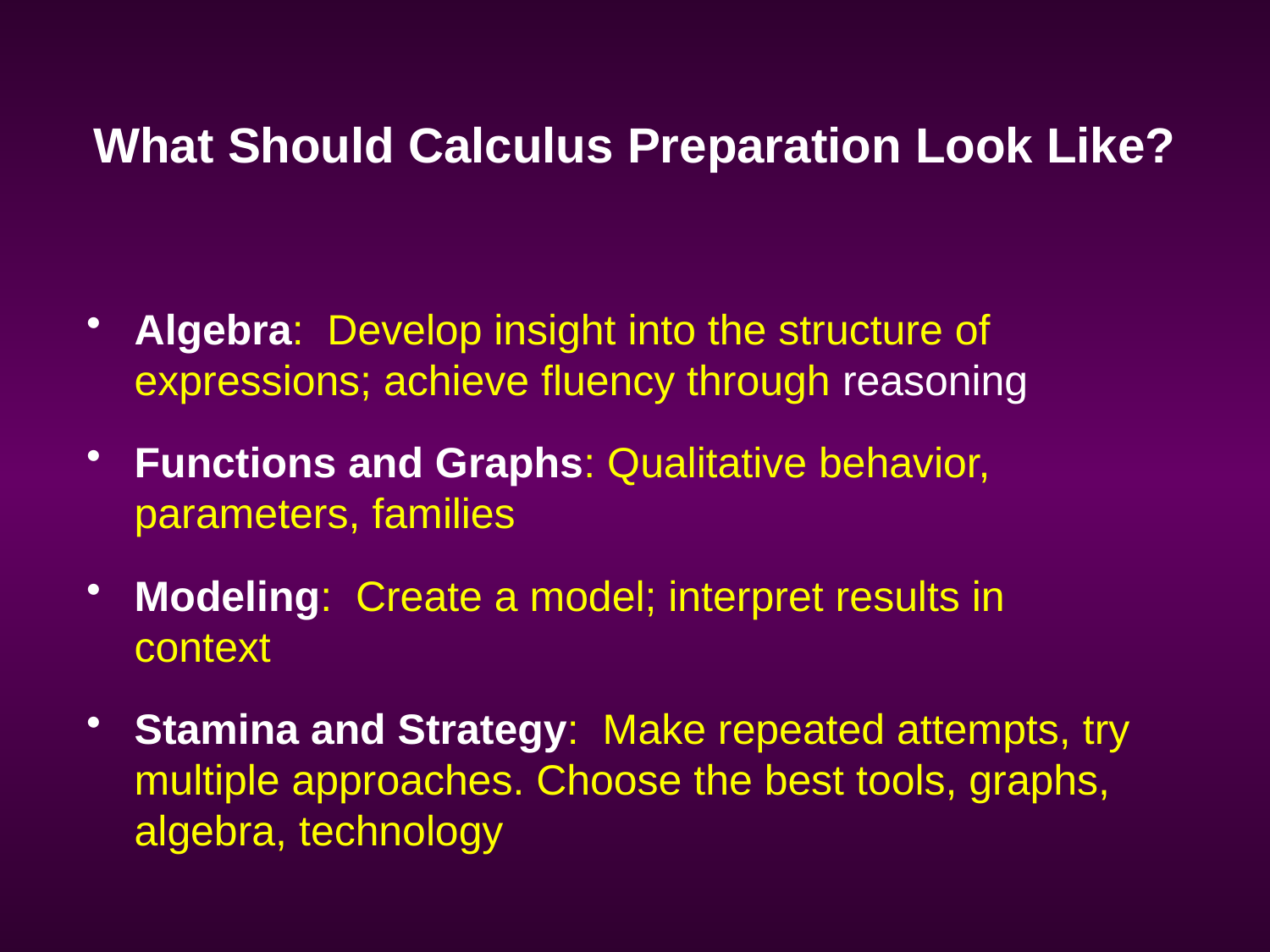

# What Should Calculus Preparation Look Like?
Algebra:  Develop insight into the structure of expressions; achieve fluency through reasoning
Functions and Graphs: Qualitative behavior, parameters, families
Modeling:  Create a model; interpret results in context
Stamina and Strategy:  Make repeated attempts, try multiple approaches. Choose the best tools, graphs, algebra, technology